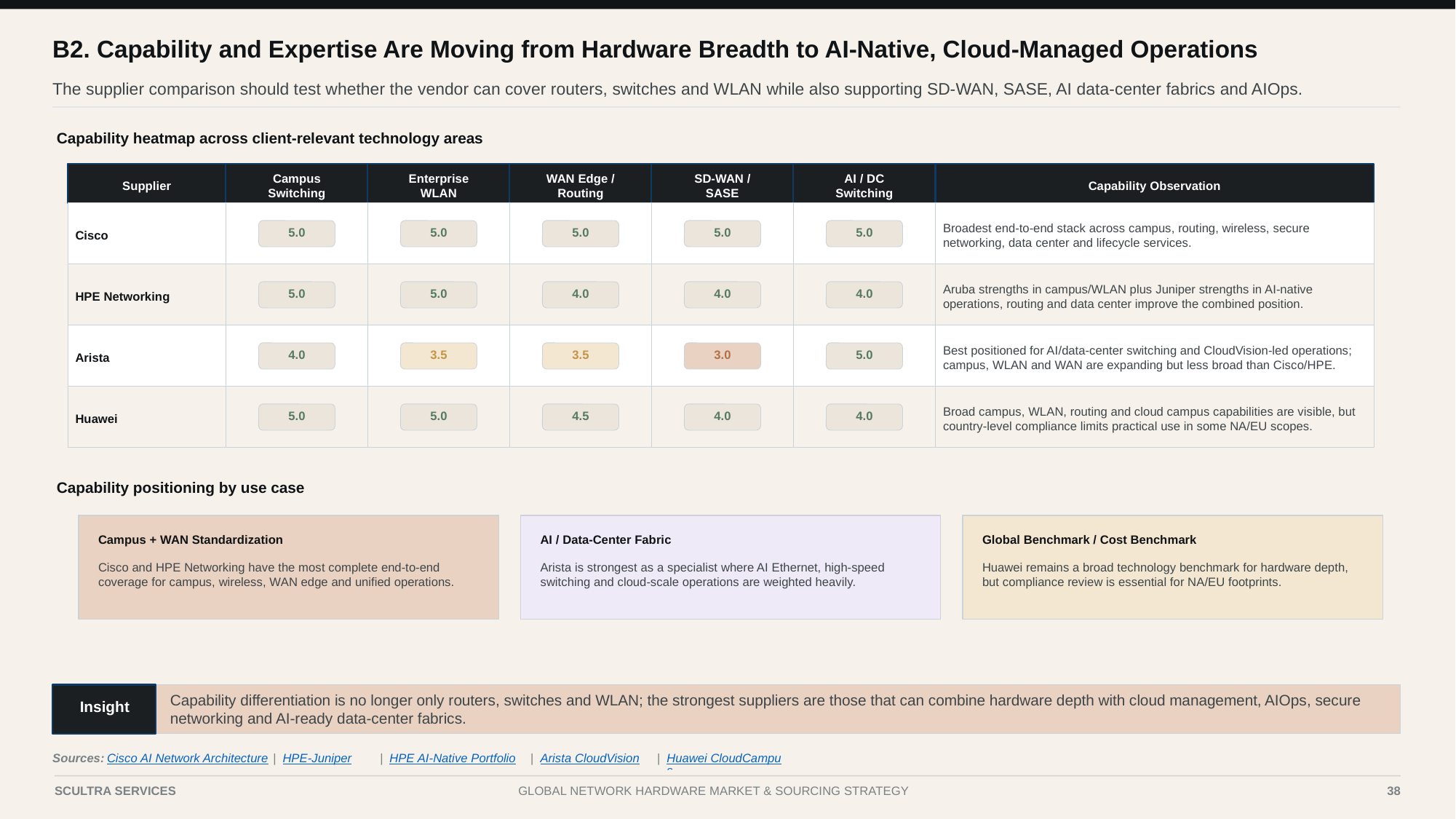

B2. Capability and Expertise Are Moving from Hardware Breadth to AI-Native, Cloud-Managed Operations
The supplier comparison should test whether the vendor can cover routers, switches and WLAN while also supporting SD-WAN, SASE, AI data-center fabrics and AIOps.

Capability heatmap across client-relevant technology areas

Supplier
Campus
Switching
Enterprise
WLAN
WAN Edge /
Routing
SD-WAN /
SASE
AI / DC
Switching
Capability Observation

Cisco

Broadest end-to-end stack across campus, routing, wireless, secure networking, data center and lifecycle services.

5.0
5.0
5.0
5.0
5.0

HPE Networking

Aruba strengths in campus/WLAN plus Juniper strengths in AI-native operations, routing and data center improve the combined position.

5.0
5.0
4.0
4.0
4.0

Arista

Best positioned for AI/data-center switching and CloudVision-led operations; campus, WLAN and WAN are expanding but less broad than Cisco/HPE.

4.0
3.5
3.5
3.0
5.0

Huawei

Broad campus, WLAN, routing and cloud campus capabilities are visible, but country-level compliance limits practical use in some NA/EU scopes.

5.0
5.0
4.5
4.0
4.0
Capability positioning by use case

Campus + WAN Standardization
AI / Data-Center Fabric
Global Benchmark / Cost Benchmark
Cisco and HPE Networking have the most complete end-to-end coverage for campus, wireless, WAN edge and unified operations.
Arista is strongest as a specialist where AI Ethernet, high-speed switching and cloud-scale operations are weighted heavily.
Huawei remains a broad technology benchmark for hardware depth, but compliance review is essential for NA/EU footprints.

Capability differentiation is no longer only routers, switches and WLAN; the strongest suppliers are those that can combine hardware depth with cloud management, AIOps, secure networking and AI-ready data-center fabrics.
Insight
Sources:
Cisco AI Network Architecture
|
HPE-Juniper
|
HPE AI-Native Portfolio
|
Arista CloudVision
|
Huawei CloudCampus

Case I | Global Network Hardware Market Analysis
38
SCULTRA SERVICES
GLOBAL NETWORK HARDWARE MARKET & SOURCING STRATEGY
38